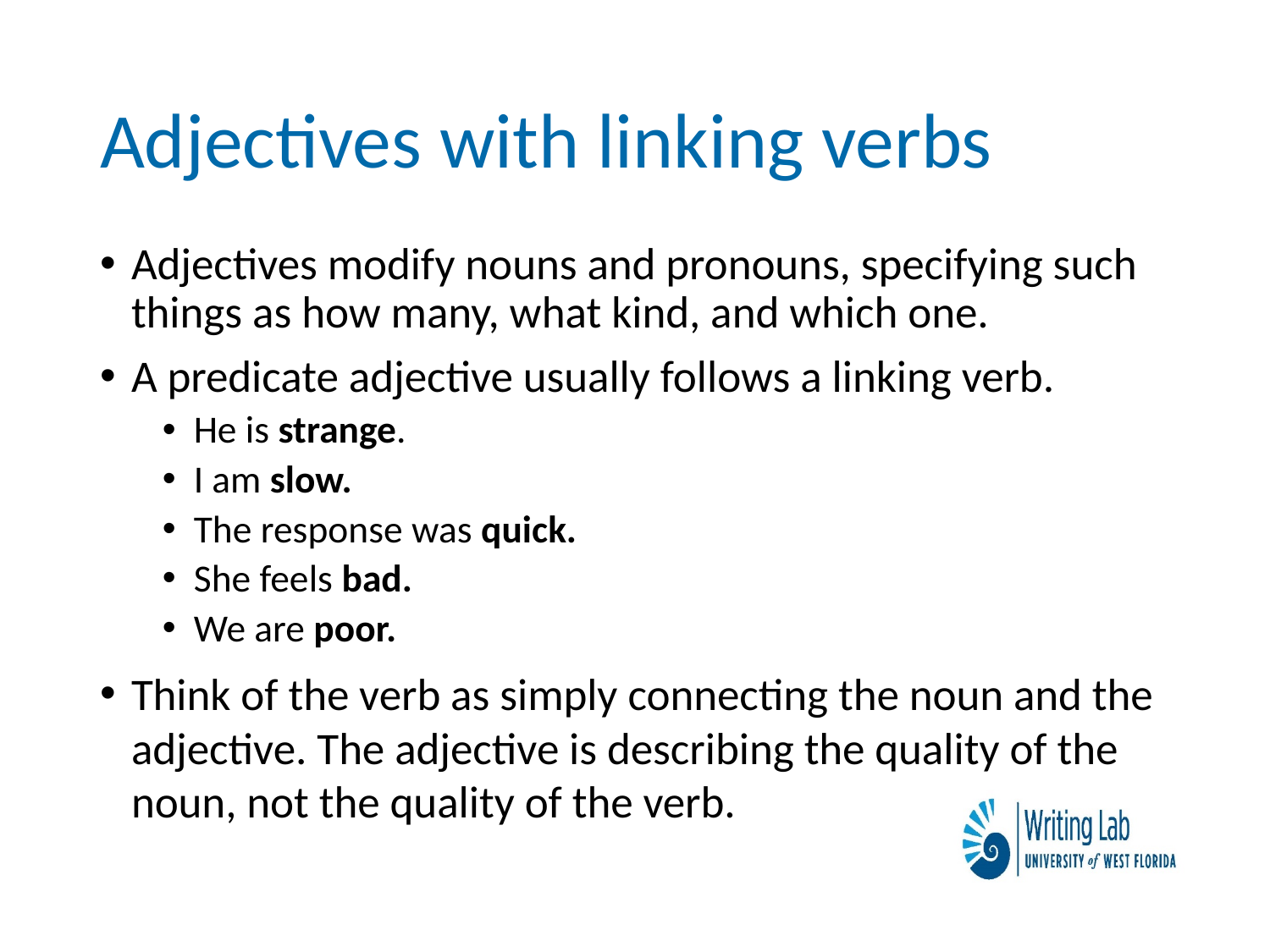

# Adjectives with linking verbs
Adjectives modify nouns and pronouns, specifying such things as how many, what kind, and which one.
A predicate adjective usually follows a linking verb.
He is strange.
I am slow.
The response was quick.
She feels bad.
We are poor.
Think of the verb as simply connecting the noun and the adjective. The adjective is describing the quality of the noun, not the quality of the verb.